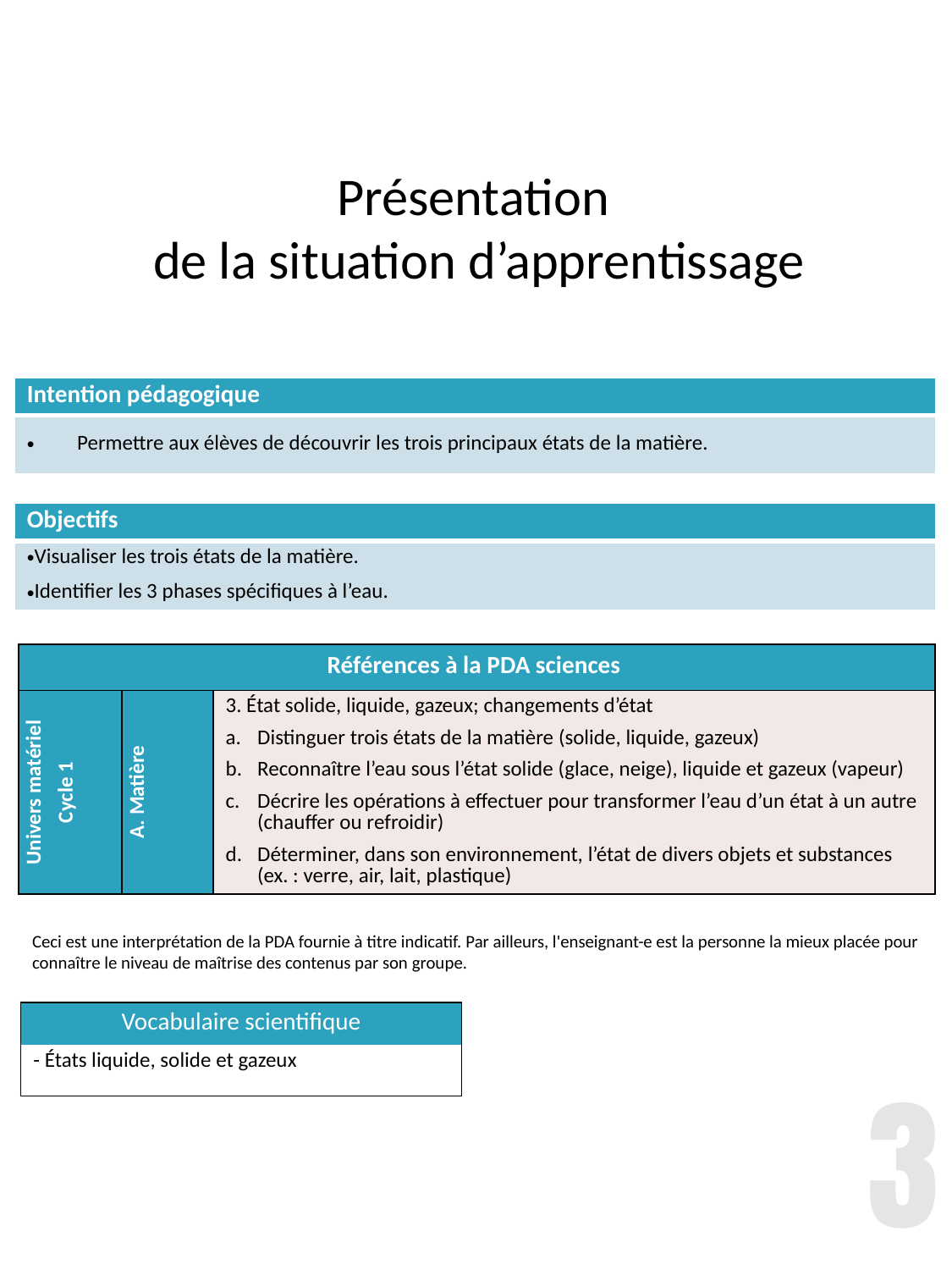

# Présentation de la situation d’apprentissage

| Intention pédagogique |
| --- |
| Permettre aux élèves de découvrir les trois principaux états de la matière. |
| Objectifs |
| --- |
| Visualiser les trois états de la matière. Identifier les 3 phases spécifiques à l’eau. |
| Références à la PDA sciences |  |  |
| --- | --- | --- |
| Univers matériel Cycle 1 | A. Matière | 3. État solide, liquide, gazeux; changements d’état Distinguer trois états de la matière (solide, liquide, gazeux) Reconnaître l’eau sous l’état solide (glace, neige), liquide et gazeux (vapeur) Décrire les opérations à effectuer pour transformer l’eau d’un état à un autre (chauffer ou refroidir) Déterminer, dans son environnement, l’état de divers objets et substances (ex. : verre, air, lait, plastique) |
Ceci est une interprétation de la PDA fournie à titre indicatif. Par ailleurs, l'enseignant-e est la personne la mieux placée pour connaître le niveau de maîtrise des contenus par son groupe.
| Vocabulaire scientifique |
| --- |
| - États liquide, solide et gazeux |
3